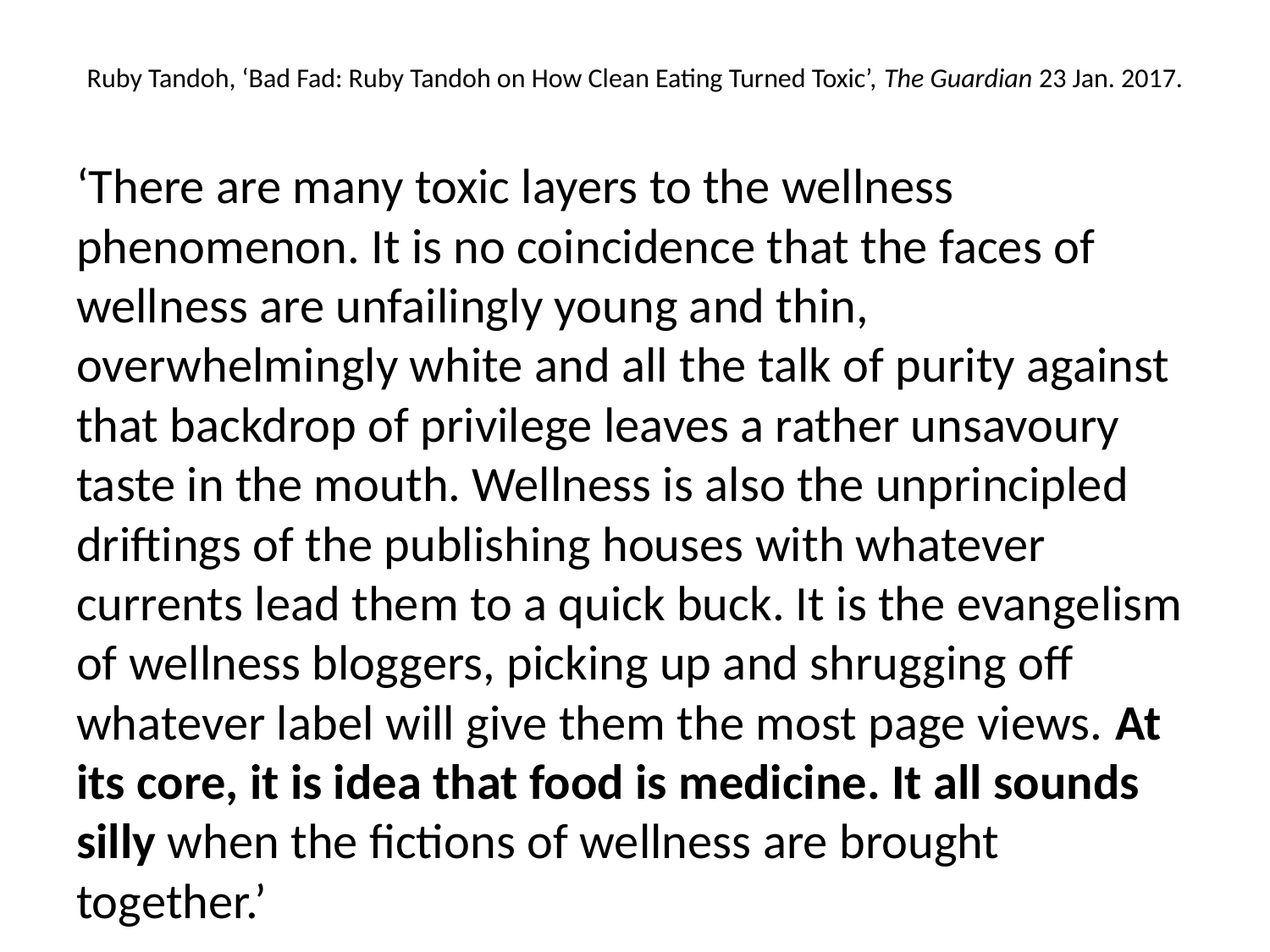

# Ruby Tandoh, ‘Bad Fad: Ruby Tandoh on How Clean Eating Turned Toxic’, The Guardian 23 Jan. 2017.
‘There are many toxic layers to the wellness phenomenon. It is no coincidence that the faces of wellness are unfailingly young and thin, overwhelmingly white and all the talk of purity against that backdrop of privilege leaves a rather unsavoury taste in the mouth. Wellness is also the unprincipled driftings of the publishing houses with whatever currents lead them to a quick buck. It is the evangelism of wellness bloggers, picking up and shrugging off whatever label will give them the most page views. At its core, it is idea that food is medicine. It all sounds silly when the fictions of wellness are brought together.’